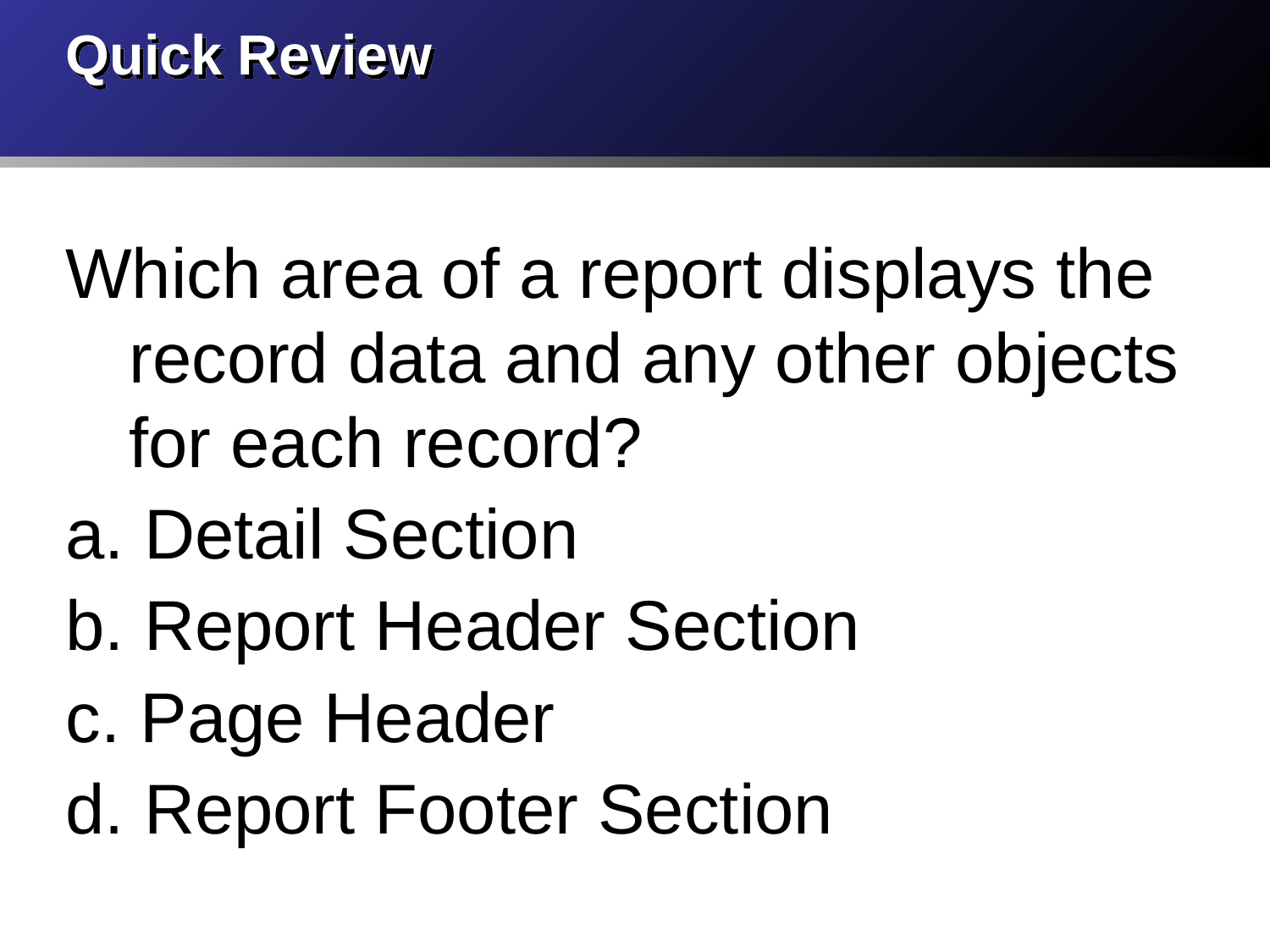

# Quick Review
Which area of a report displays the record data and any other objects for each record?
a. Detail Section
b. Report Header Section
c. Page Header
d. Report Footer Section